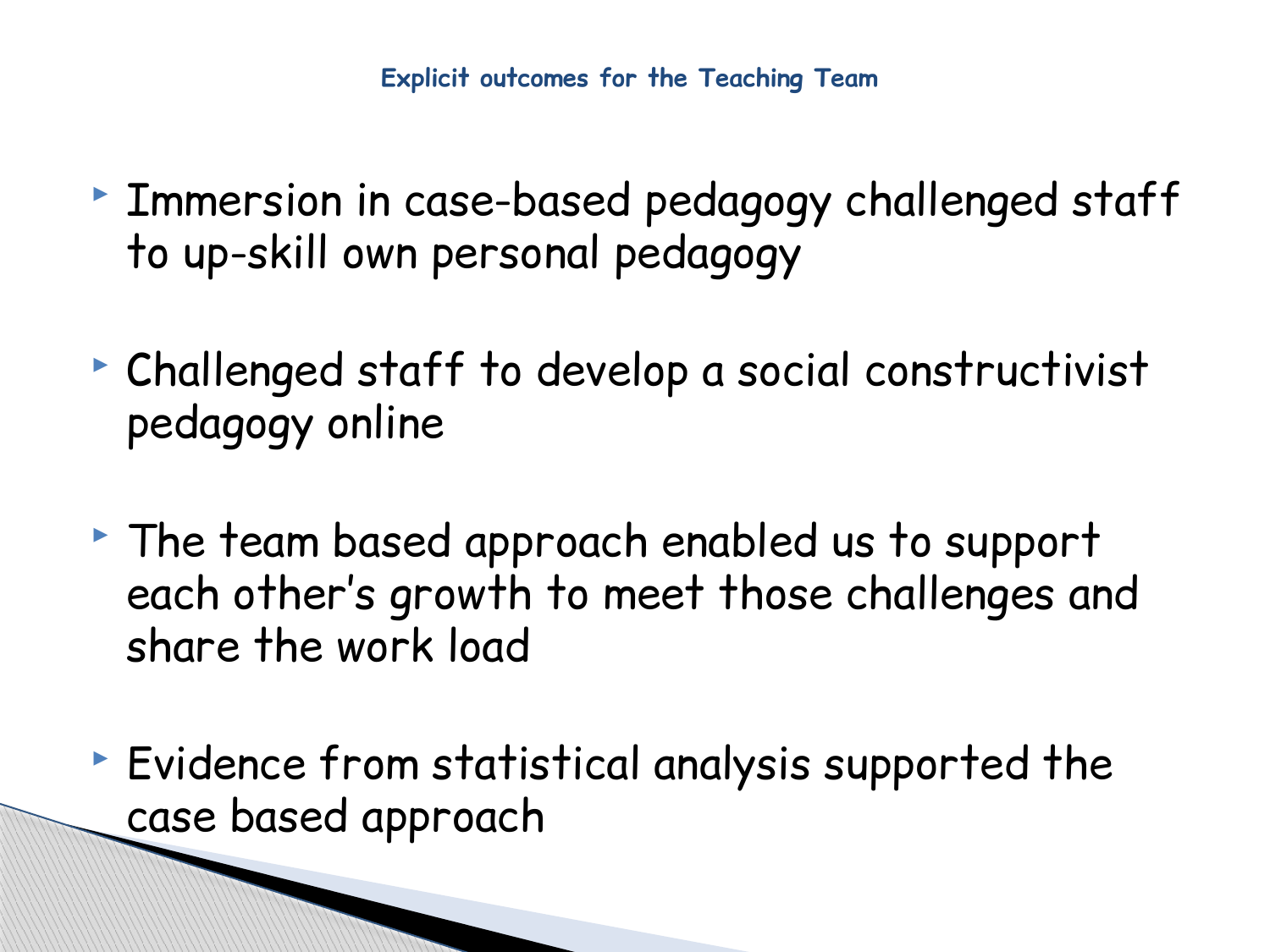

# Explicit outcomes for the Teaching Team

Immersion in case-based pedagogy challenged staff to up-skill own personal pedagogy

Challenged staff to develop a social constructivist pedagogy online

The team based approach enabled us to support each other’s growth to meet those challenges and share the work load

Evidence from statistical analysis supported the case based approach